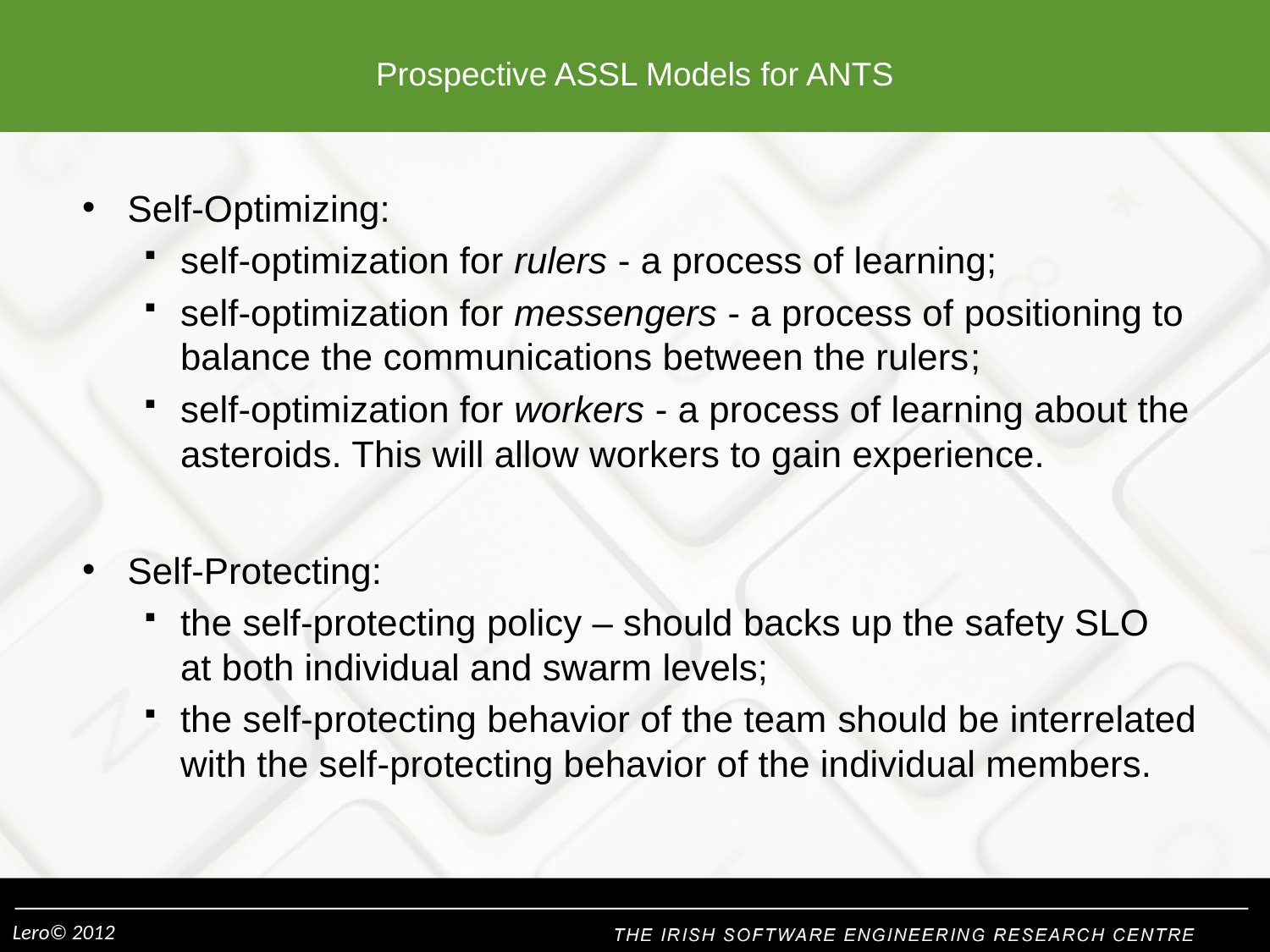

# Prospective ASSL Models for ANTS
Self-Optimizing:
self-optimization for rulers - a process of learning;
self-optimization for messengers - a process of positioning to balance the communications between the rulers;
self-optimization for workers - a process of learning about the asteroids. This will allow workers to gain experience.

Self-Protecting:
the self-protecting policy – should backs up the safety SLO  at both individual and swarm levels;
the self-protecting behavior of the team should be interrelated with the self-protecting behavior of the individual members.